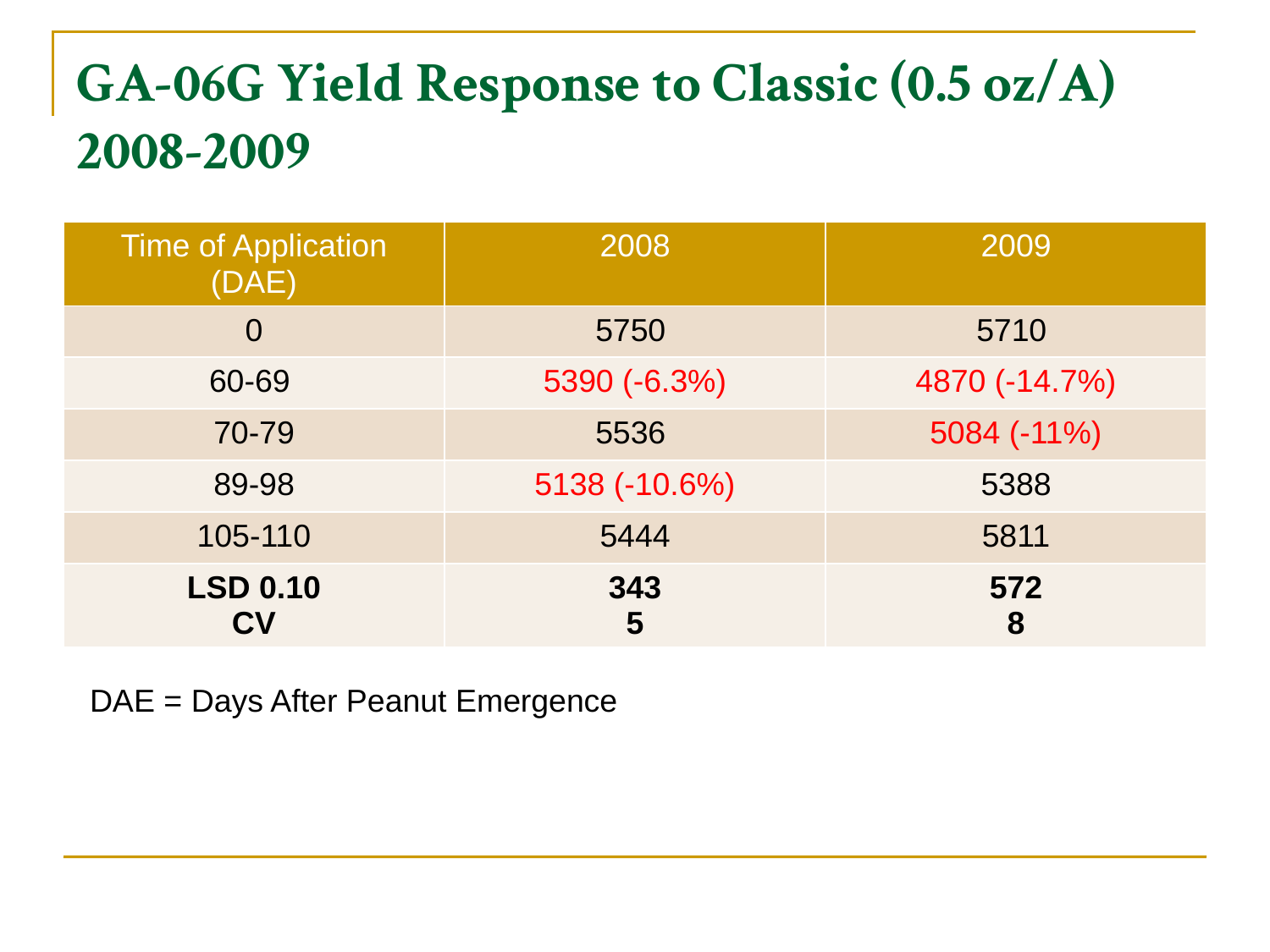

# GA-06G Yield Response to Classic (0.5 oz/A) 2008-2009
| Time of Application (DAE) | 2008 | 2009 |
| --- | --- | --- |
| 0 | 5750 | 5710 |
| 60-69 | 5390 (-6.3%) | 4870 (-14.7%) |
| 70-79 | 5536 | 5084 (-11%) |
| 89-98 | 5138 (-10.6%) | 5388 |
| 105-110 | 5444 | 5811 |
| LSD 0.10 CV | 343 5 | 572 8 |
DAE = Days After Peanut Emergence